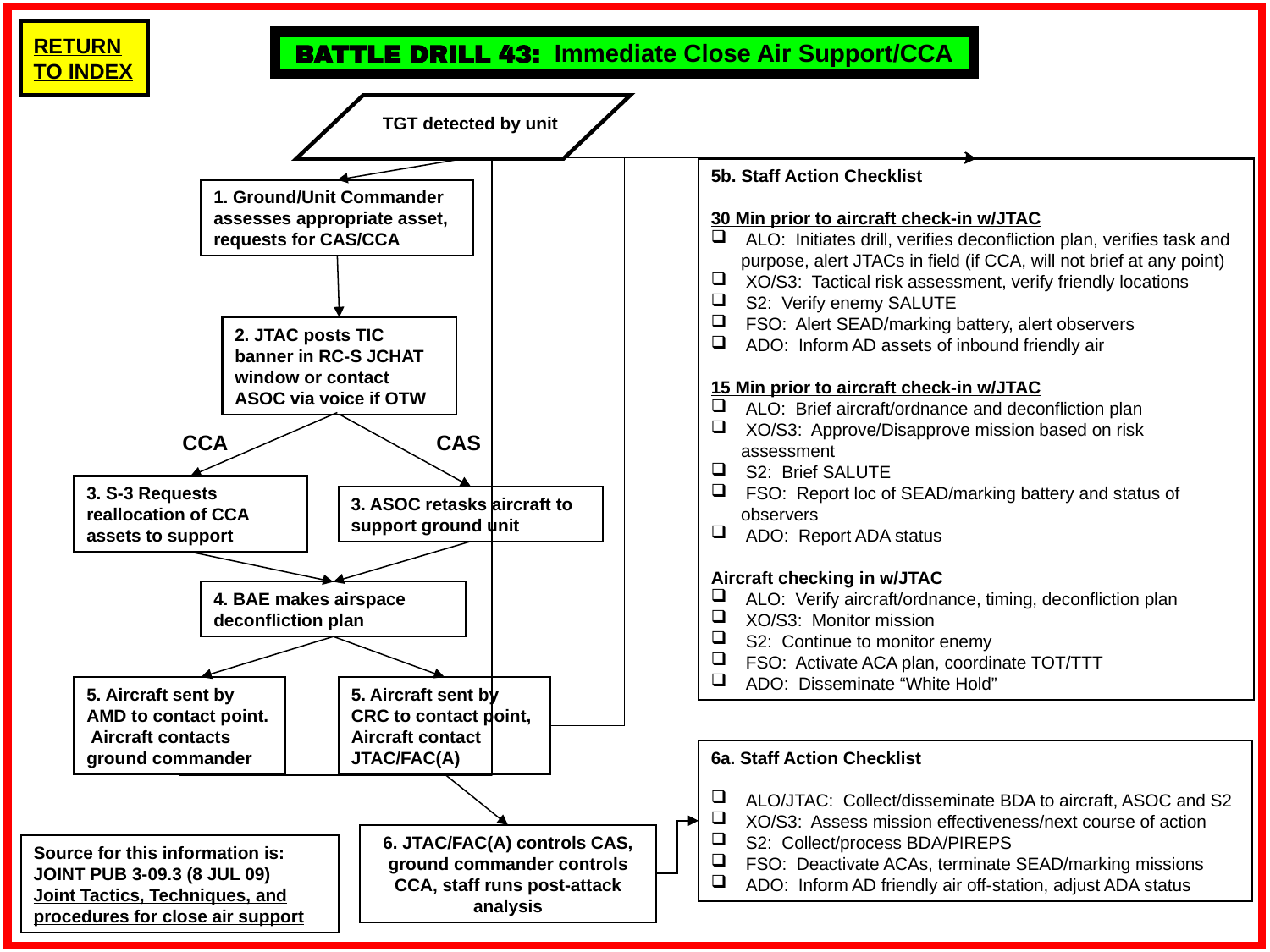

BATTLE DRILL 43:  Immediate Close Air Support/CCA

TGT detected by unit
5b. Staff Action Checklist

30 Min prior to aircraft check-in w/JTAC
 ALO:  Initiates drill, verifies deconfliction plan, verifies task and purpose, alert JTACs in field (if CCA, will not brief at any point)
 XO/S3:  Tactical risk assessment, verify friendly locations
 S2:  Verify enemy SALUTE
 FSO:  Alert SEAD/marking battery, alert observers
 ADO:  Inform AD assets of inbound friendly air

15 Min prior to aircraft check-in w/JTAC
 ALO:  Brief aircraft/ordnance and deconfliction plan
 XO/S3:  Approve/Disapprove mission based on risk assessment
 S2:  Brief SALUTE
 FSO:  Report loc of SEAD/marking battery and status of observers
 ADO:  Report ADA status

Aircraft checking in w/JTAC
 ALO:  Verify aircraft/ordnance, timing, deconfliction plan
 XO/S3:  Monitor mission
 S2:  Continue to monitor enemy
 FSO:  Activate ACA plan, coordinate TOT/TTT
 ADO:  Disseminate “White Hold”
1. Ground/Unit Commander assesses appropriate asset, requests for CAS/CCA
2. JTAC posts TIC banner in RC-S JCHAT window or contact ASOC via voice if OTW
CCA
CAS
3. S-3 Requests reallocation of CCA assets to support
3. ASOC retasks aircraft to support ground unit
4. BAE makes airspace deconfliction plan
5. Aircraft sent by AMD to contact point.  Aircraft contacts ground commander
5. Aircraft sent by CRC to contact point, Aircraft contact JTAC/FAC(A)
6a. Staff Action Checklist

 ALO/JTAC:  Collect/disseminate BDA to aircraft, ASOC and S2
 XO/S3:  Assess mission effectiveness/next course of action
 S2:  Collect/process BDA/PIREPS
 FSO:  Deactivate ACAs, terminate SEAD/marking missions
 ADO:  Inform AD friendly air off-station, adjust ADA status
6. JTAC/FAC(A) controls CAS, ground commander controls CCA, staff runs post-attack analysis
Source for this information is: JOINT PUB 3-09.3 (8 JUL 09)
Joint Tactics, Techniques, and procedures for close air support